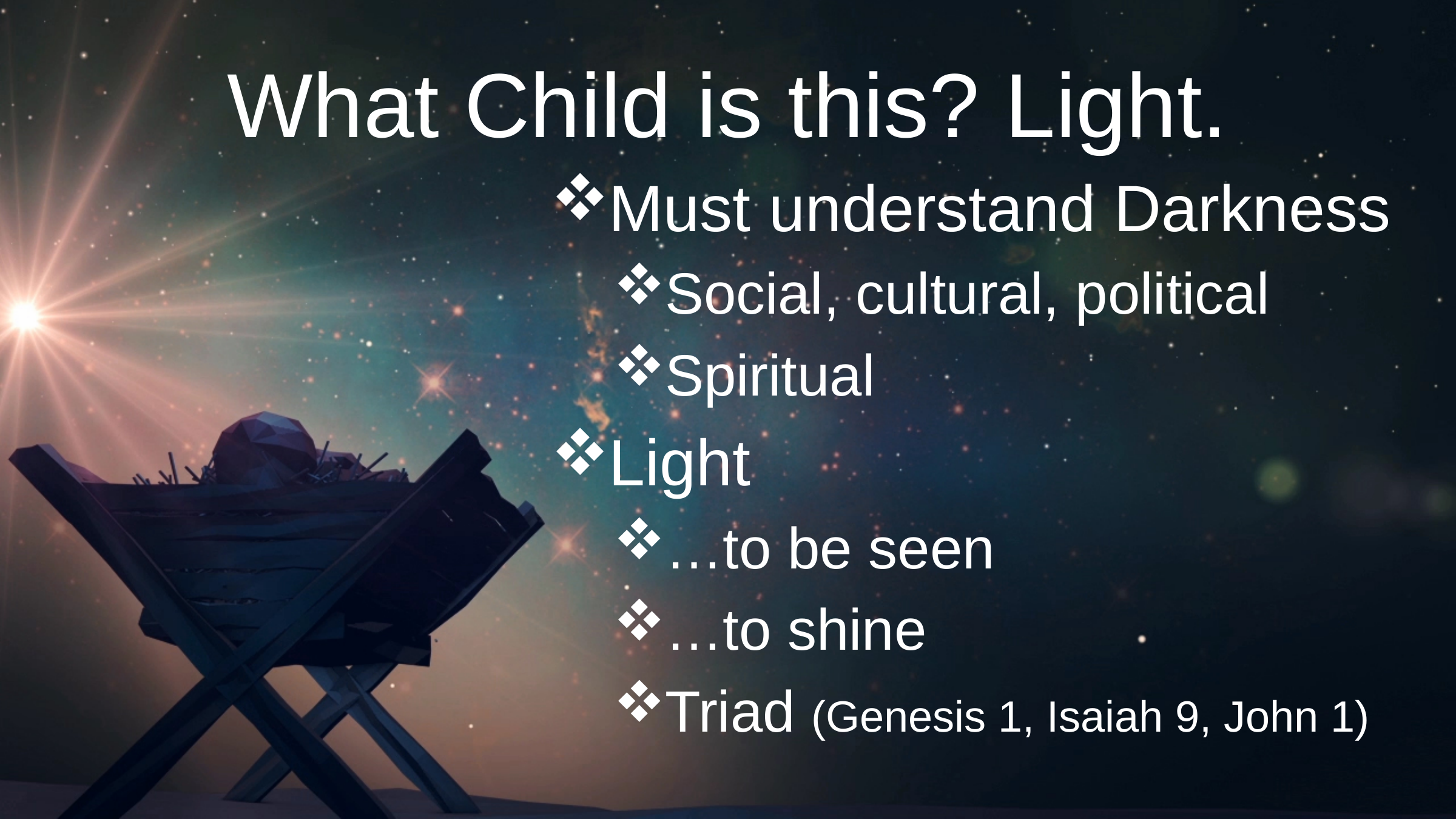

# What Child is this? Light.
Must understand Darkness
Social, cultural, political
Spiritual
Light
…to be seen
…to shine
Triad (Genesis 1, Isaiah 9, John 1)